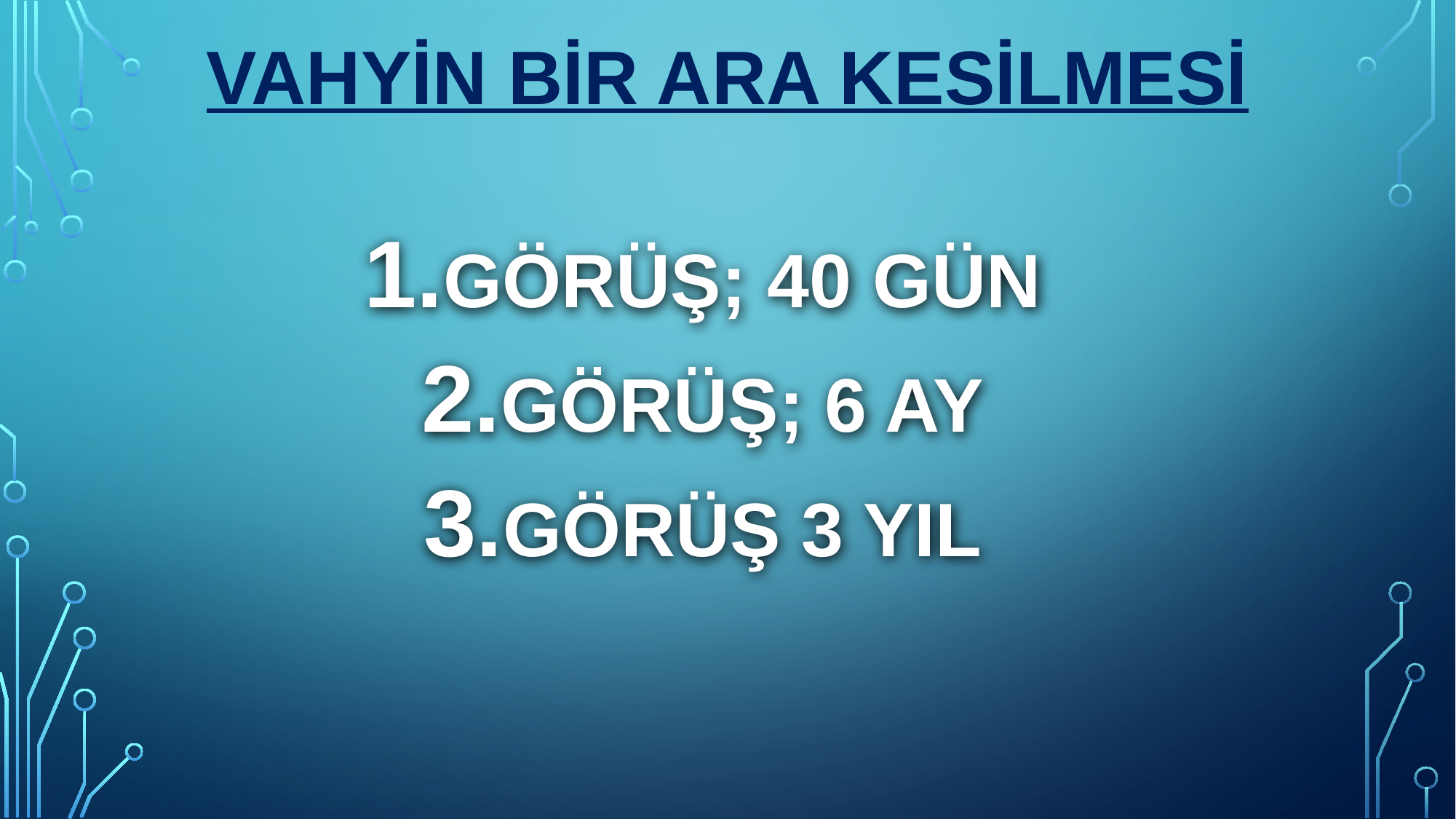

# Vahyin bir ara kesilmesi
Görüş; 40 gün
Görüş; 6 ay
Görüş 3 yıl